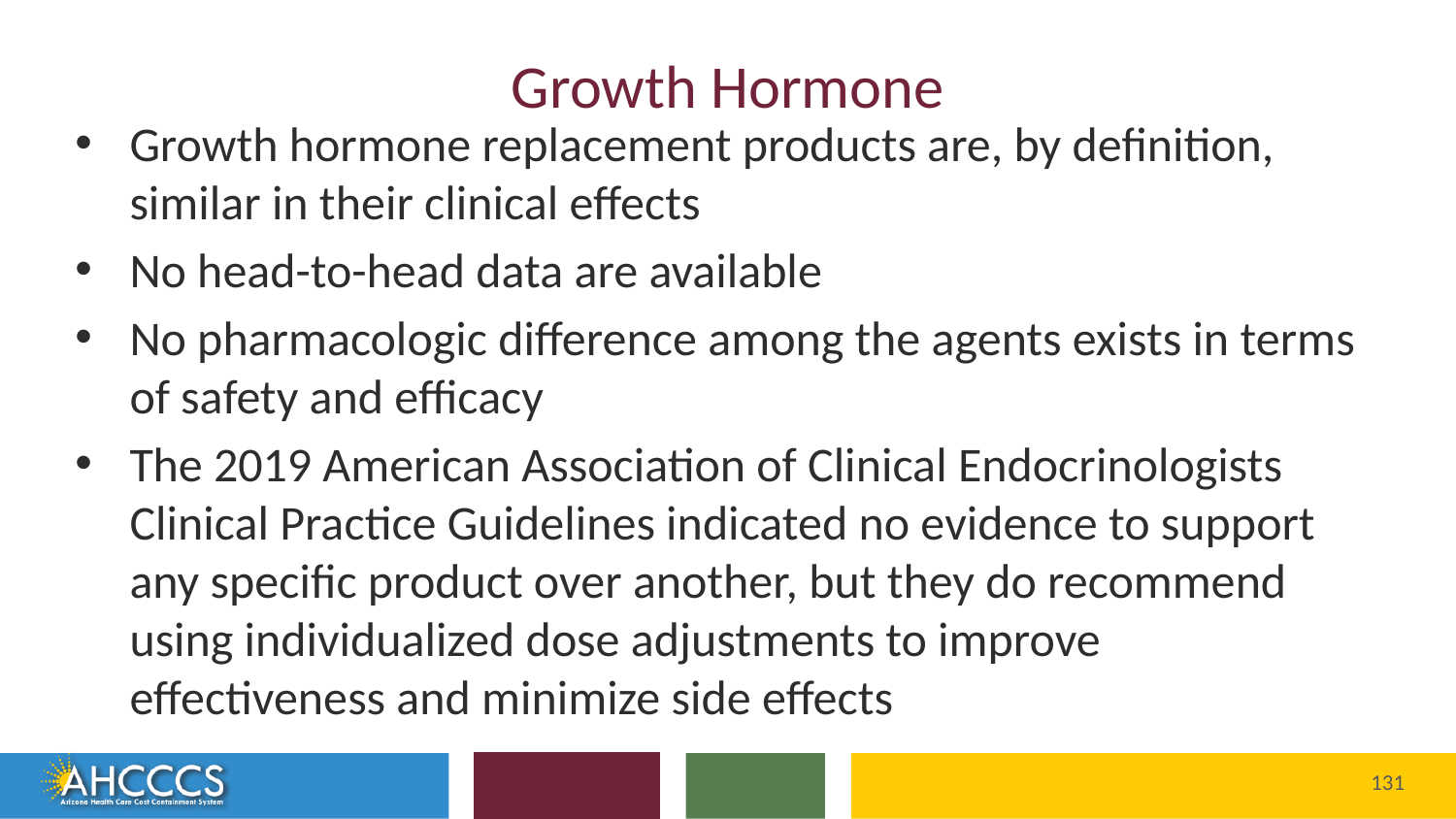

# Growth Hormone
Growth hormone replacement products are, by definition, similar in their clinical effects
No head-to-head data are available
No pharmacologic difference among the agents exists in terms of safety and efficacy
The 2019 American Association of Clinical Endocrinologists Clinical Practice Guidelines indicated no evidence to support any specific product over another, but they do recommend using individualized dose adjustments to improve effectiveness and minimize side effects